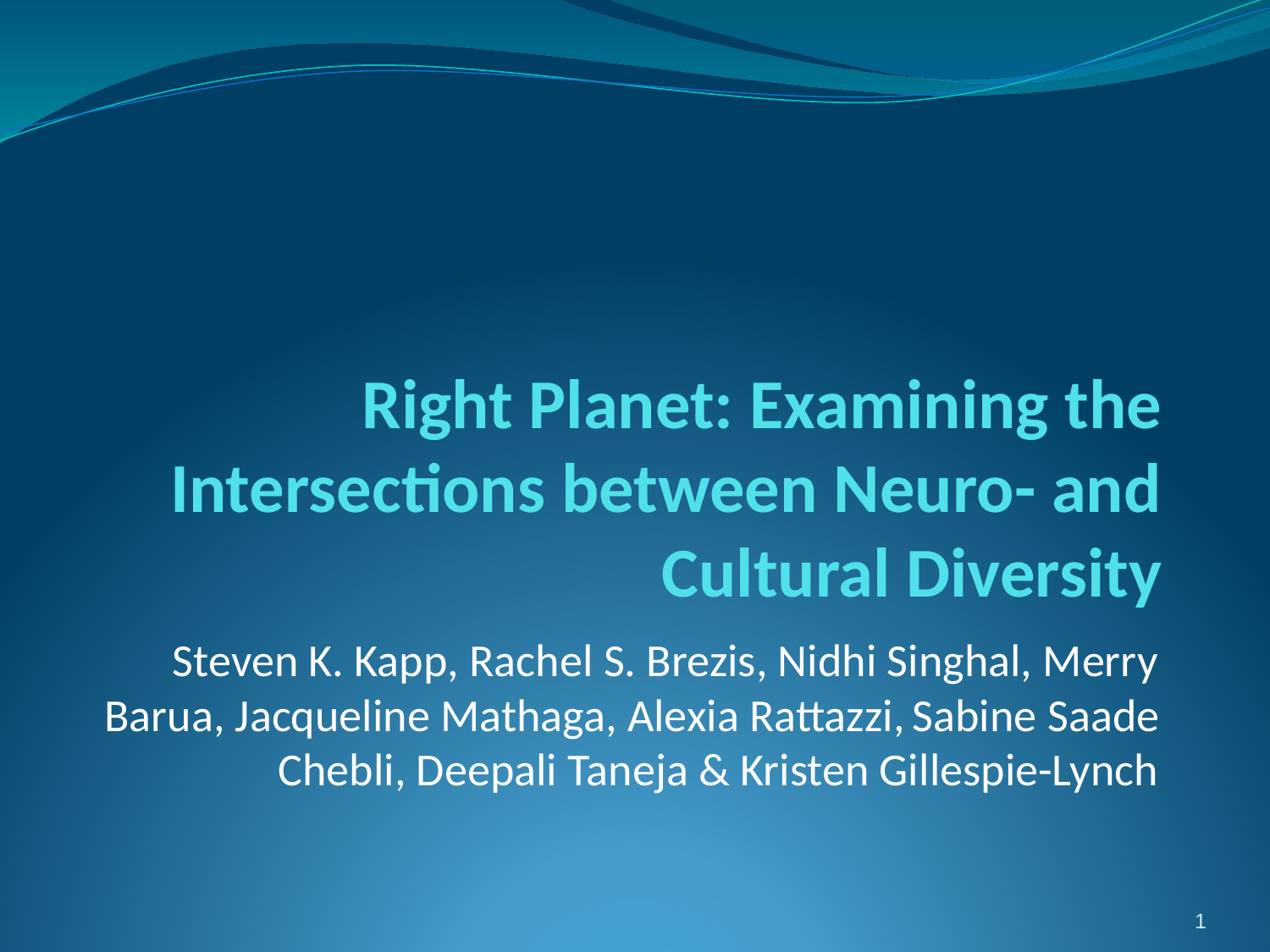

# Right Planet: Examining the Intersections between Neuro- and Cultural Diversity
Steven K. Kapp, Rachel S. Brezis, Nidhi Singhal, Merry Barua, Jacqueline Mathaga, Alexia Rattazzi, Sabine Saade Chebli, Deepali Taneja & Kristen Gillespie-Lynch
1